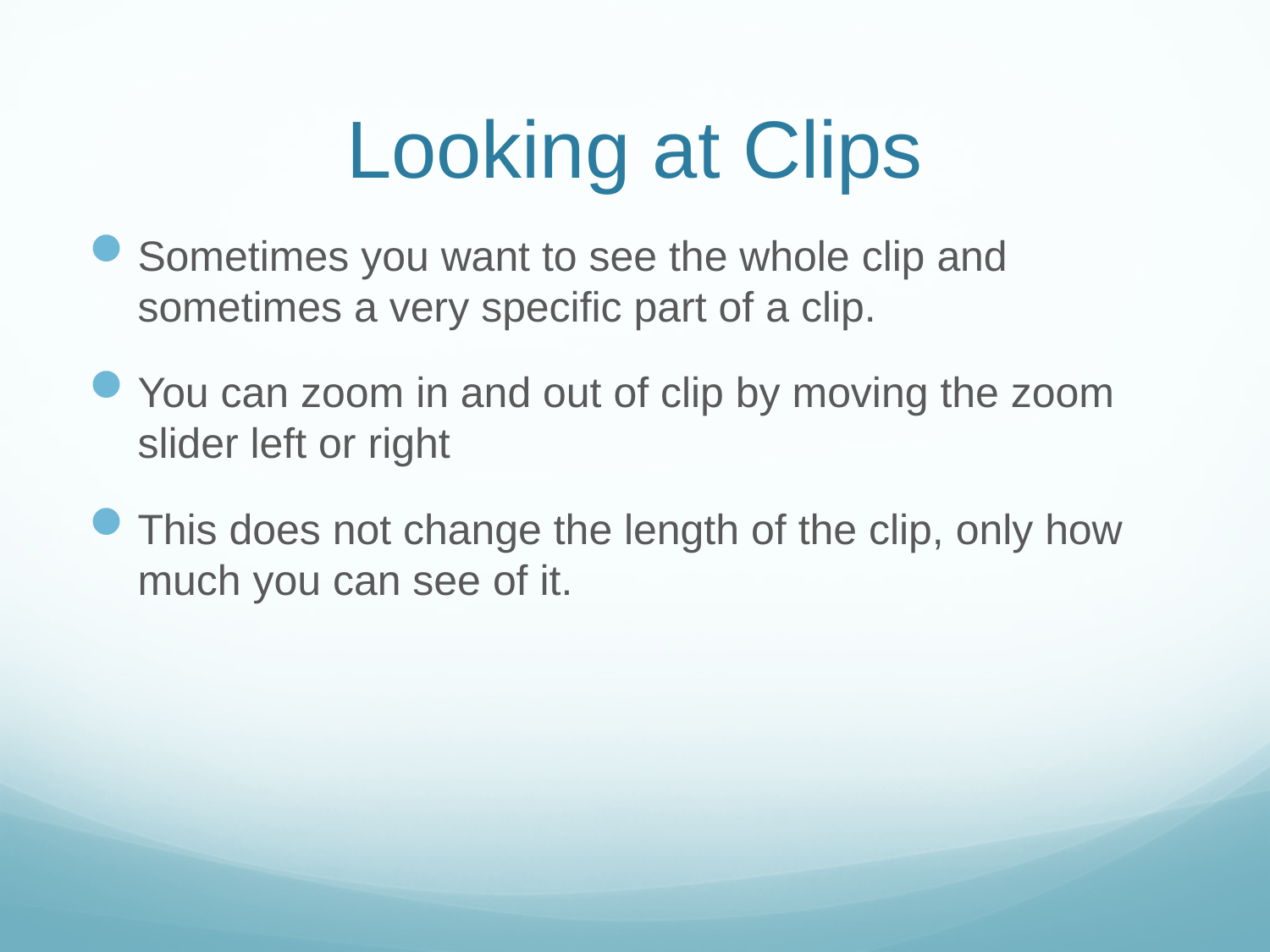

# Looking at Clips
Sometimes you want to see the whole clip and sometimes a very specific part of a clip.
You can zoom in and out of clip by moving the zoom slider left or right
This does not change the length of the clip, only how much you can see of it.